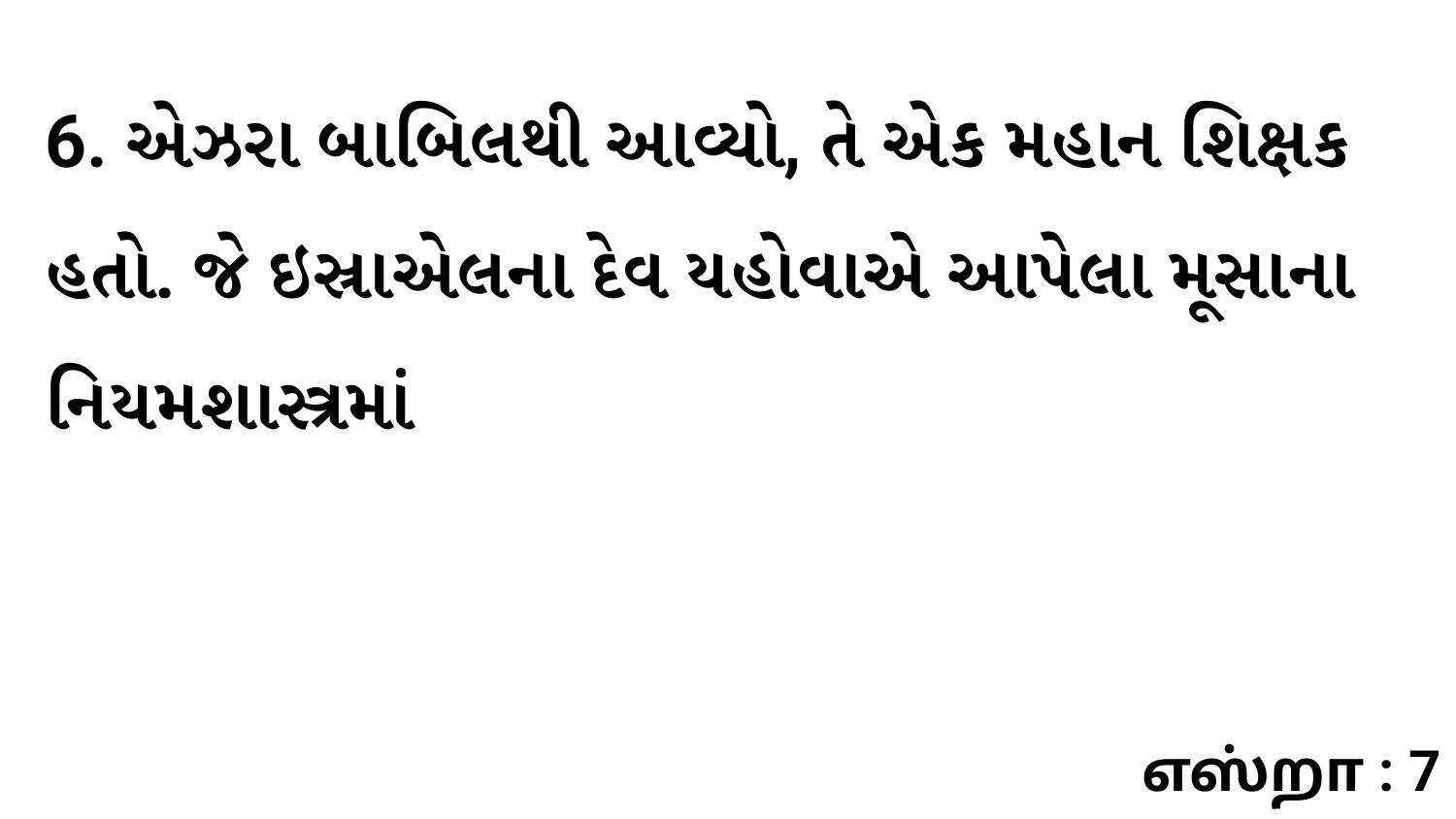

6. એઝરા બાબિલથી આવ્યો, તે એક મહાન શિક્ષક હતો. જે ઇસ્રાએલના દેવ યહોવાએ આપેલા મૂસાના નિયમશાસ્ત્રમાં
எஸ்றா : 7